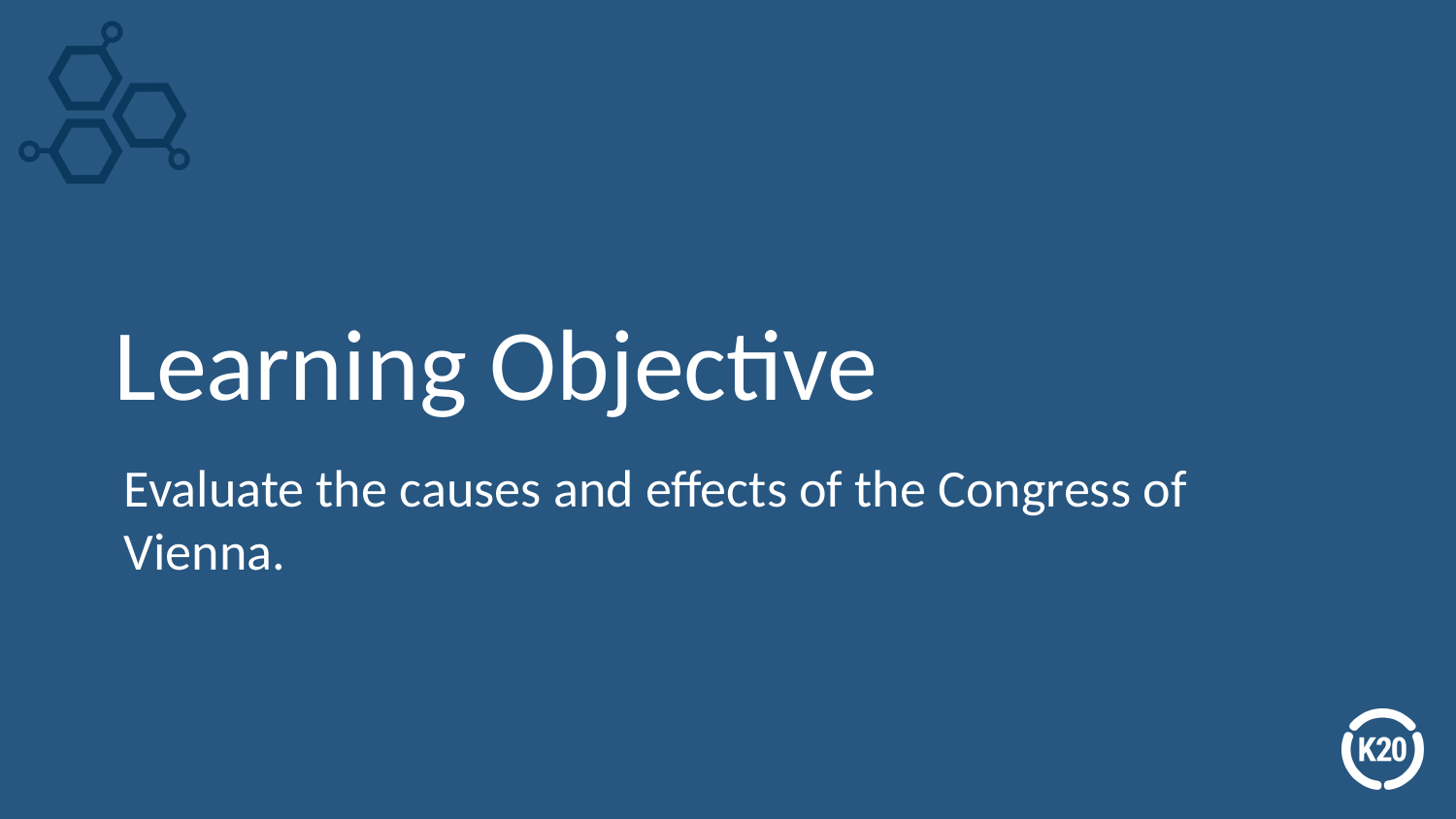

# Learning Objective
Evaluate the causes and effects of the Congress of Vienna.